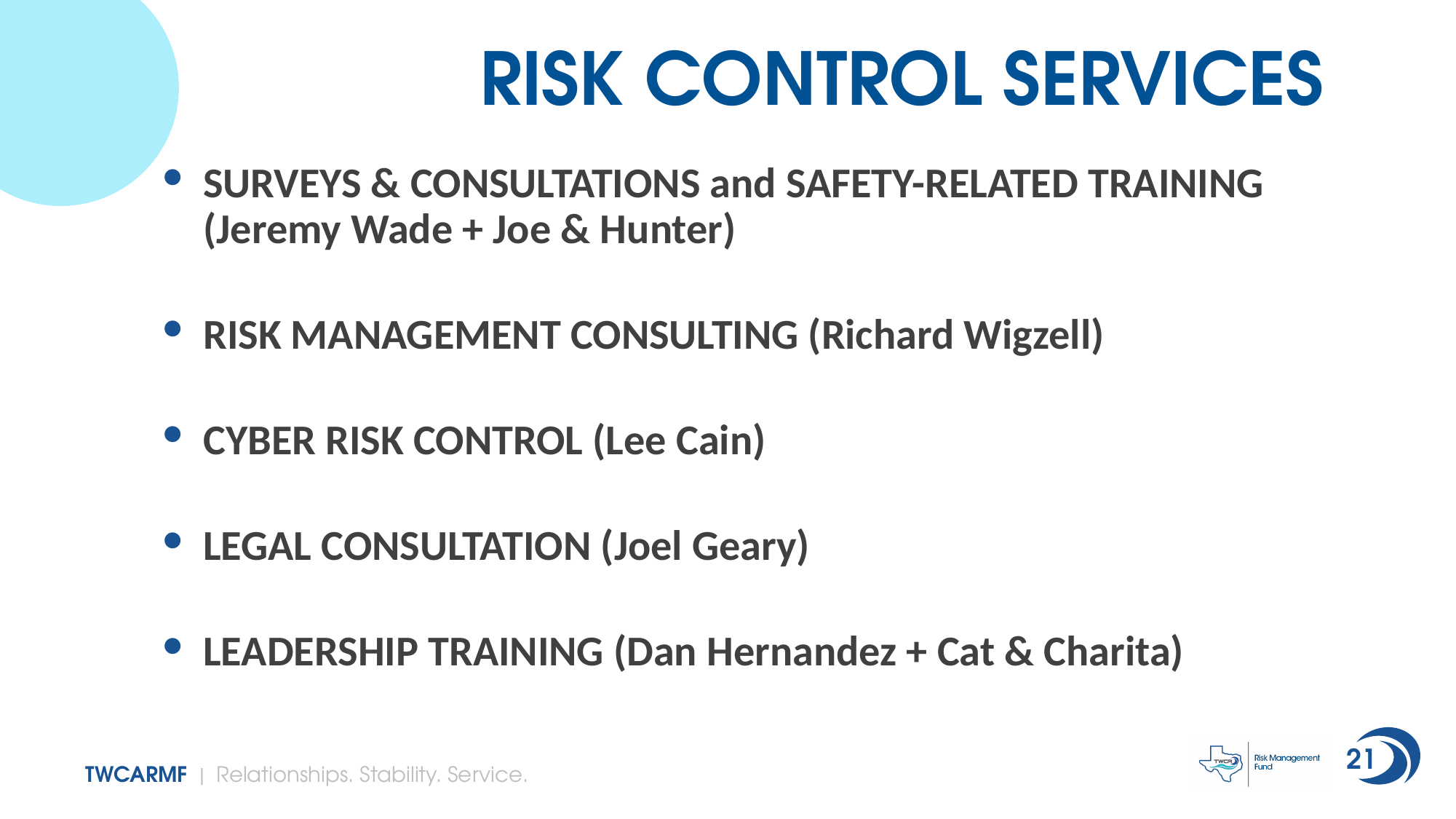

# RISK CONTROL SERVICES
SURVEYS & CONSULTATIONS and SAFETY-RELATED TRAINING (Jeremy Wade + Joe & Hunter)

RISK MANAGEMENT CONSULTING (Richard Wigzell)

CYBER RISK CONTROL (Lee Cain)

LEGAL CONSULTATION (Joel Geary)

LEADERSHIP TRAINING (Dan Hernandez + Cat & Charita)

21